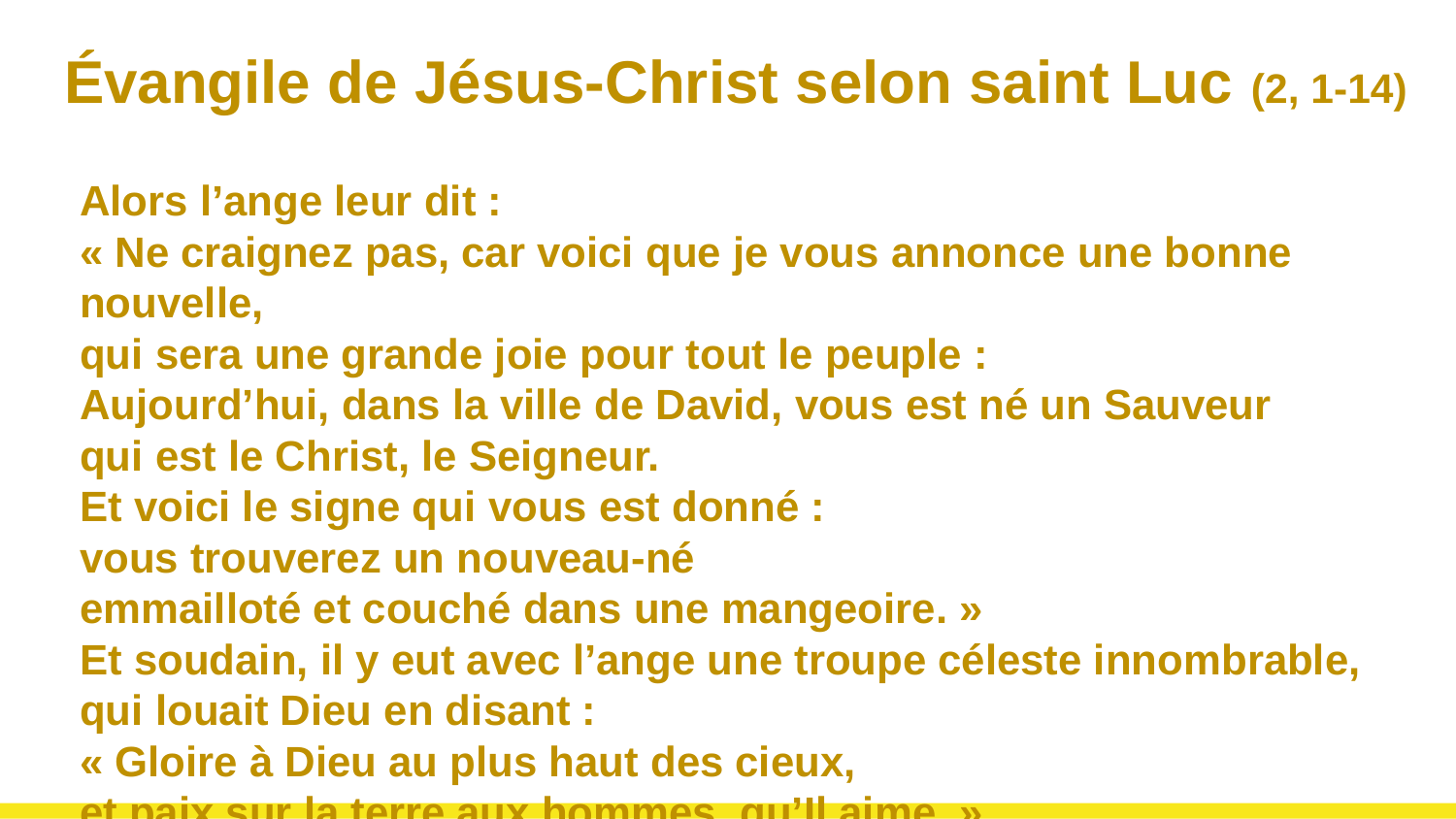

# Évangile de Jésus-Christ selon saint Luc (2, 1-14)
Alors l’ange leur dit :
« Ne craignez pas, car voici que je vous annonce une bonne nouvelle,
qui sera une grande joie pour tout le peuple :
Aujourd’hui, dans la ville de David, vous est né un Sauveur
qui est le Christ, le Seigneur.
Et voici le signe qui vous est donné :
vous trouverez un nouveau-né
emmailloté et couché dans une mangeoire. »
Et soudain, il y eut avec l’ange une troupe céleste innombrable,
qui louait Dieu en disant :
« Gloire à Dieu au plus haut des cieux,
et paix sur la terre aux hommes, qu’Il aime. »